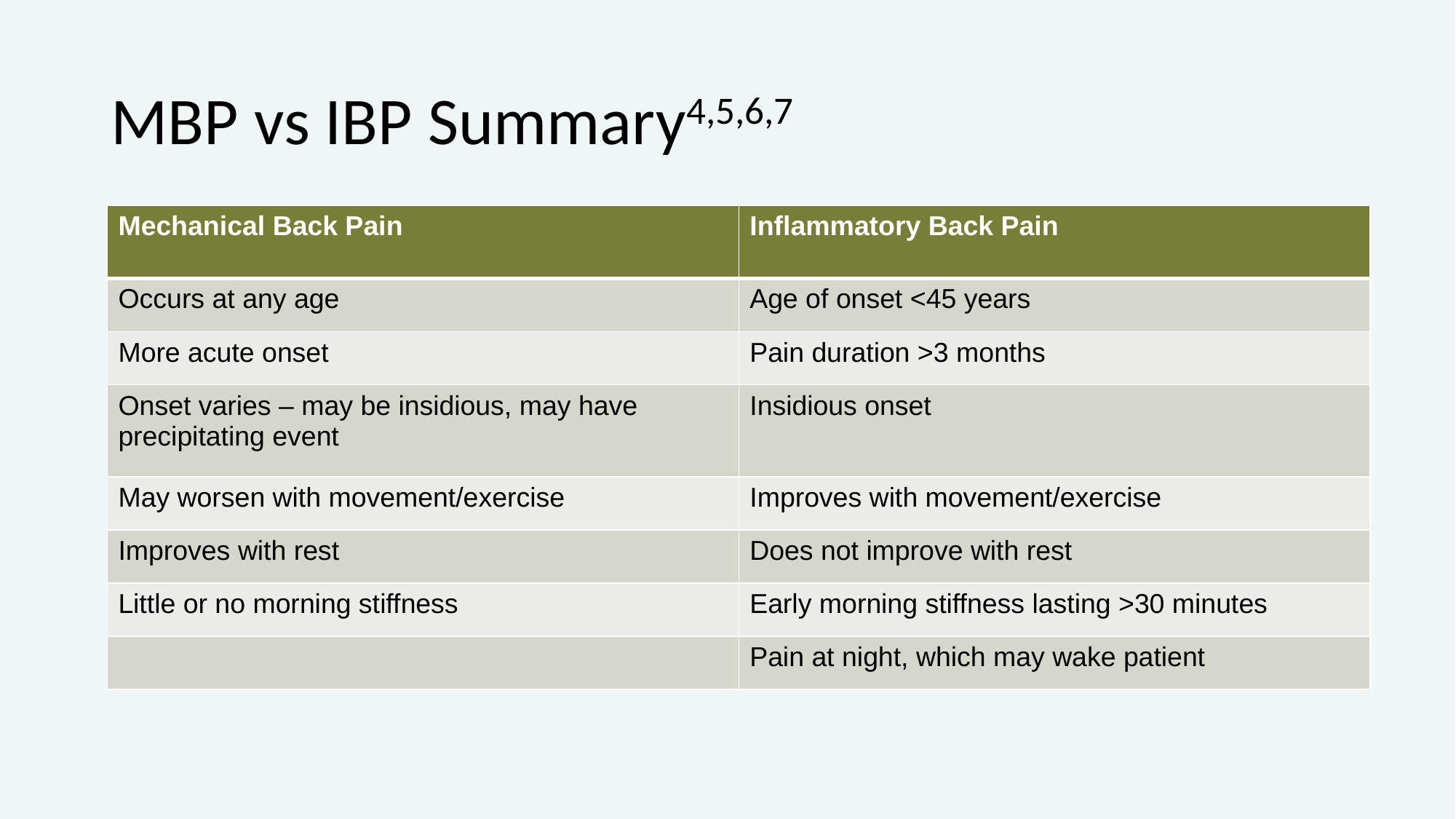

# MBP vs IBP Summary4,5,6,7
| Mechanical Back Pain | Inflammatory Back Pain |
| --- | --- |
| Occurs at any age | Age of onset <45 years |
| More acute onset | Pain duration >3 months |
| Onset varies – may be insidious, may have precipitating event | Insidious onset |
| May worsen with movement/exercise | Improves with movement/exercise |
| Improves with rest | Does not improve with rest |
| Little or no morning stiffness | Early morning stiffness lasting >30 minutes |
|  | Pain at night, which may wake patient |